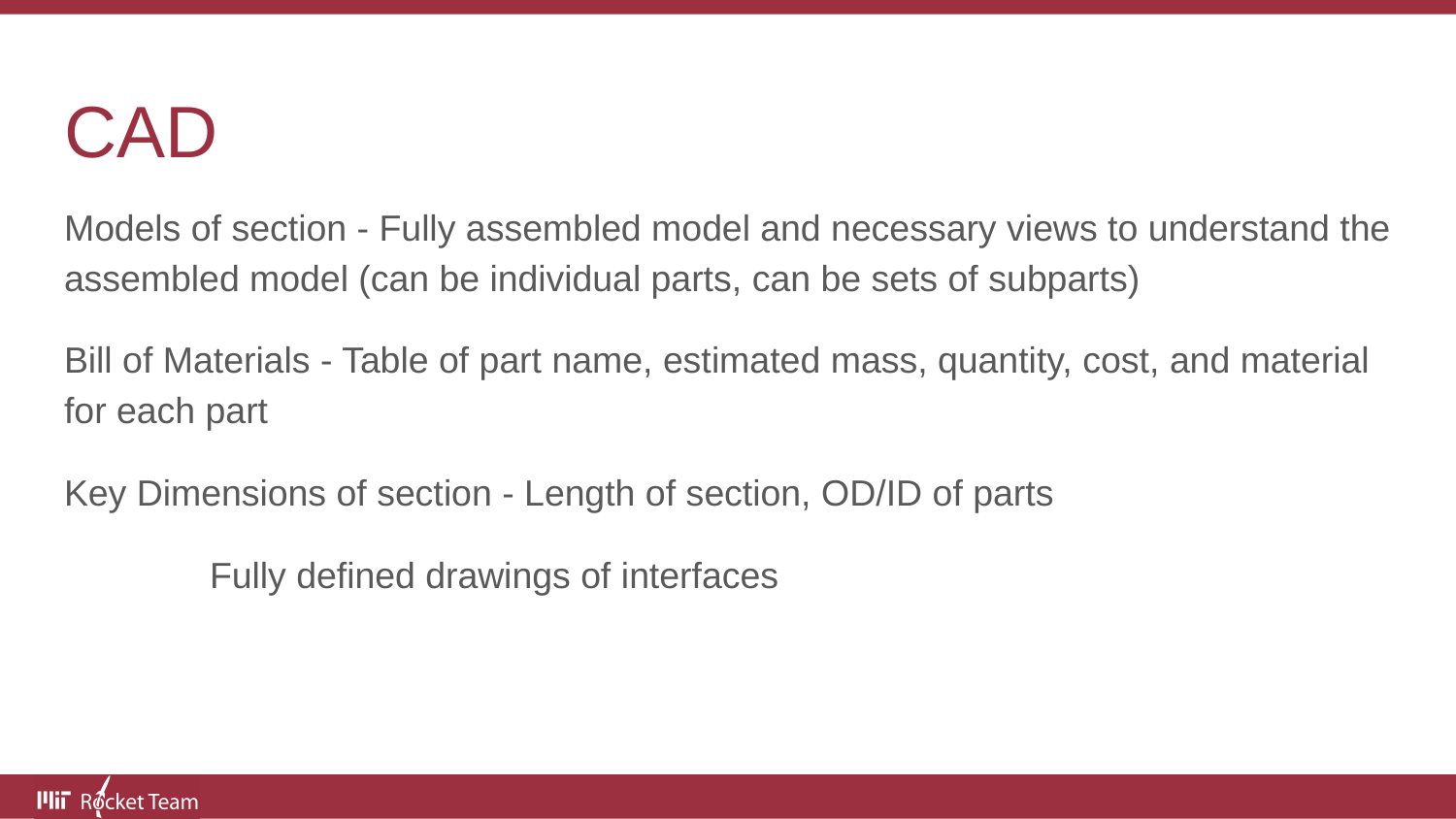

# CAD
Models of section - Fully assembled model and necessary views to understand the assembled model (can be individual parts, can be sets of subparts)
Bill of Materials - Table of part name, estimated mass, quantity, cost, and material for each part
Key Dimensions of section - Length of section, OD/ID of parts
	Fully defined drawings of interfaces